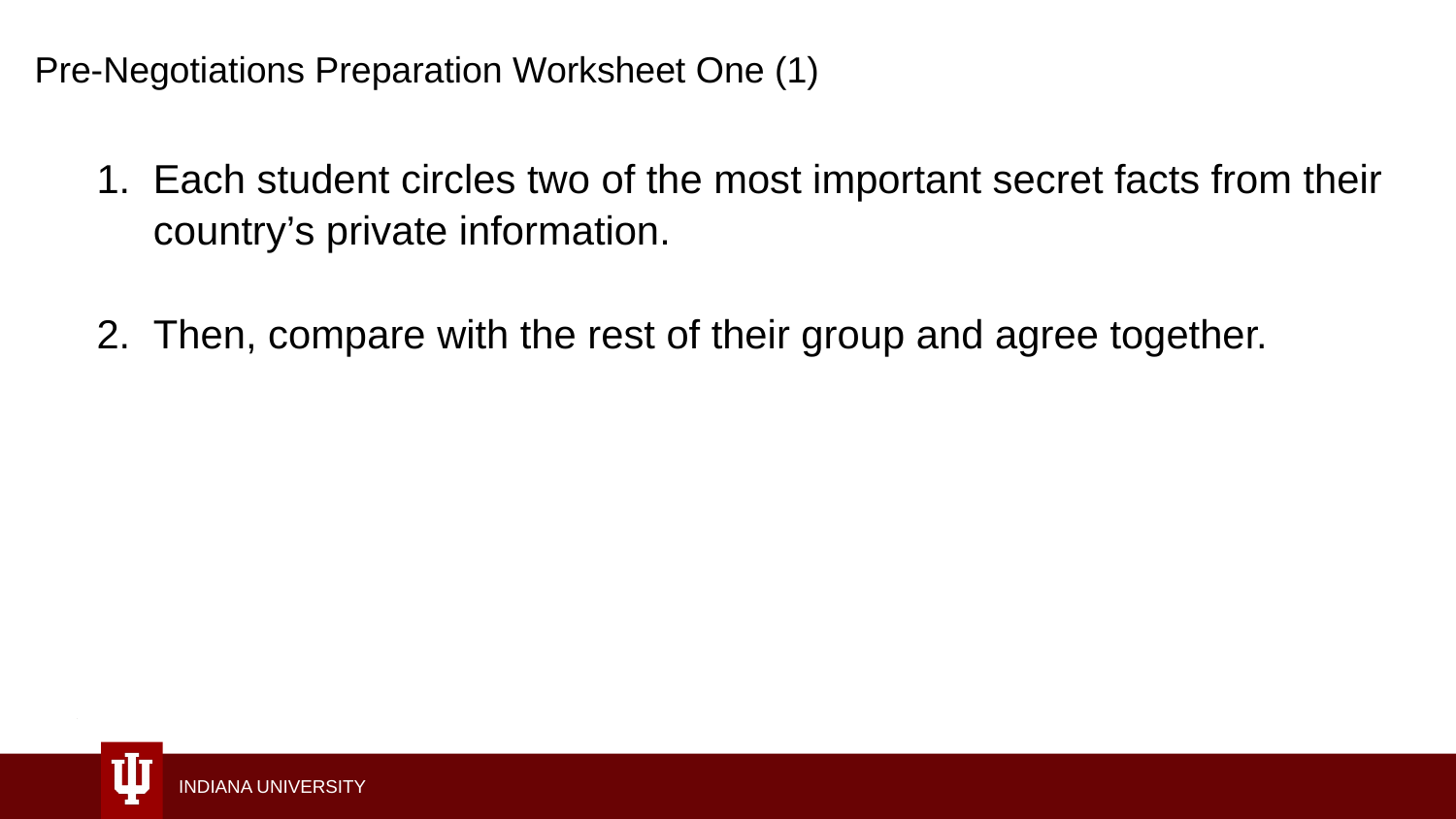

Pre-Negotiations Preparation Worksheet One (1)
Each student circles two of the most important secret facts from their country’s private information.

Then, compare with the rest of their group and agree together.